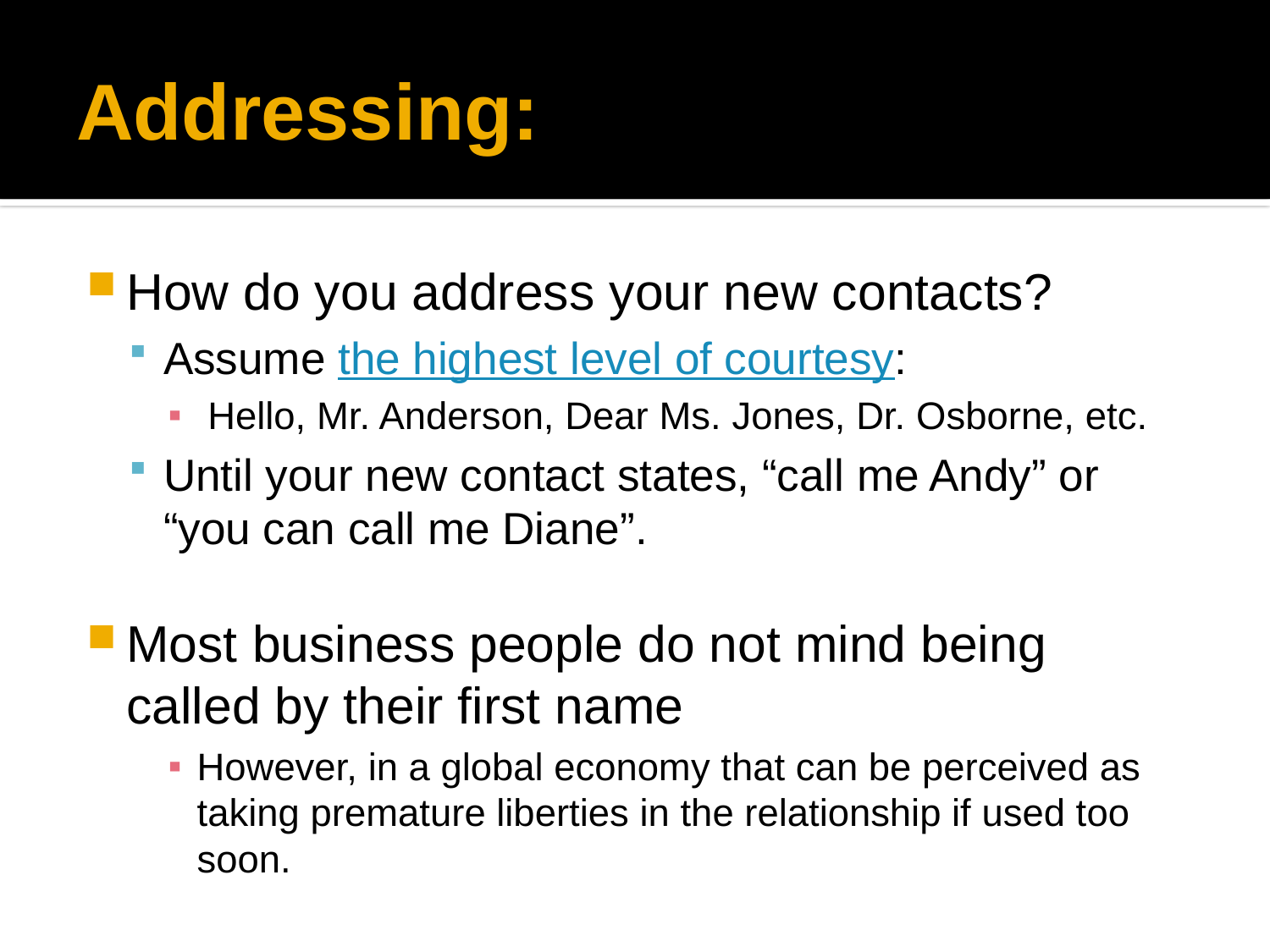

# Addressing:
How do you address your new contacts?
Assume the highest level of courtesy:
 Hello, Mr. Anderson, Dear Ms. Jones, Dr. Osborne, etc.
Until your new contact states, “call me Andy” or “you can call me Diane”.

Most business people do not mind being called by their first name
However, in a global economy that can be perceived as taking premature liberties in the relationship if used too soon.